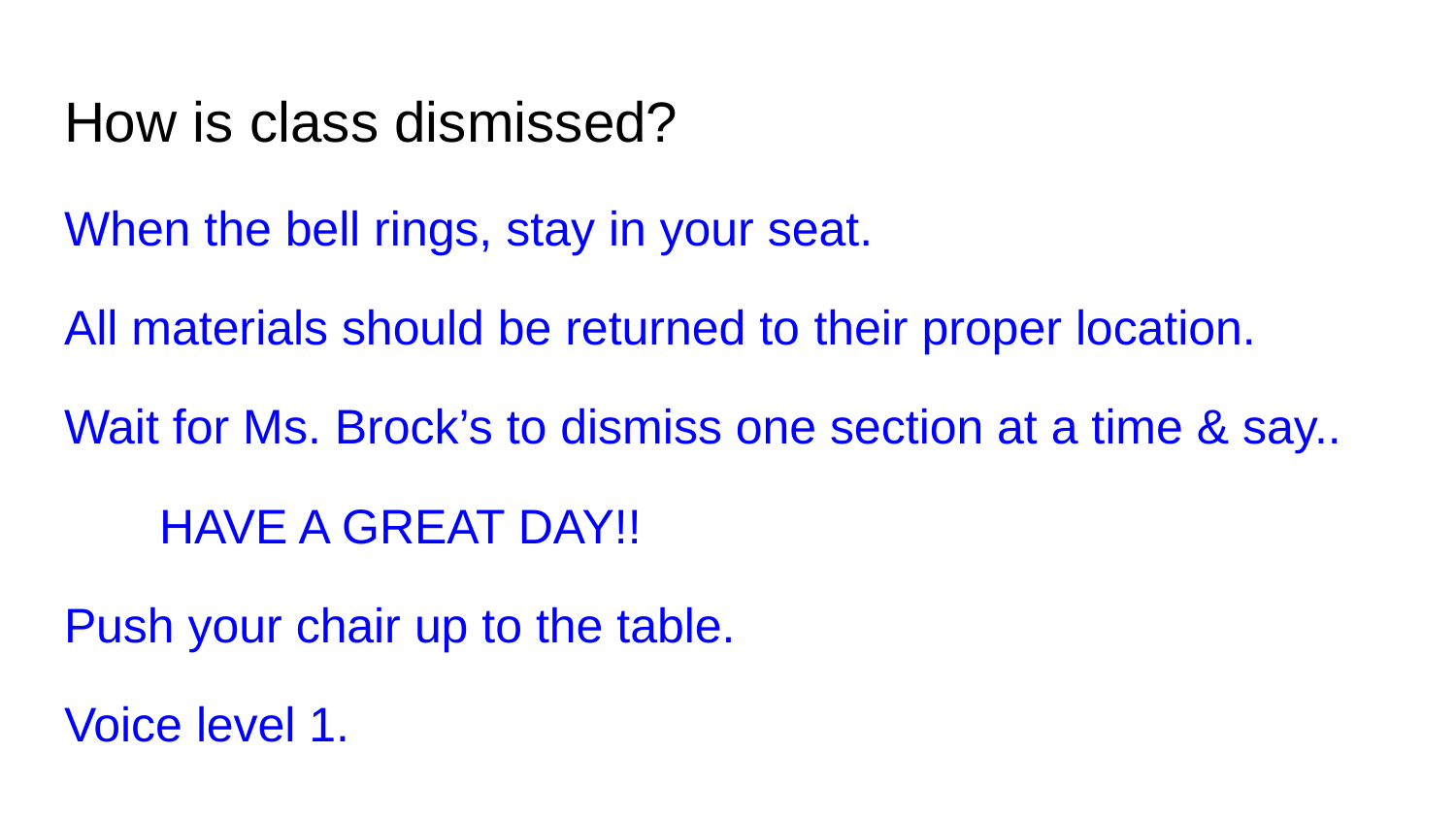

# How is class dismissed?
When the bell rings, stay in your seat.
All materials should be returned to their proper location.
Wait for Ms. Brock’s to dismiss one section at a time & say..
       HAVE A GREAT DAY!!
Push your chair up to the table.
Voice level 1.